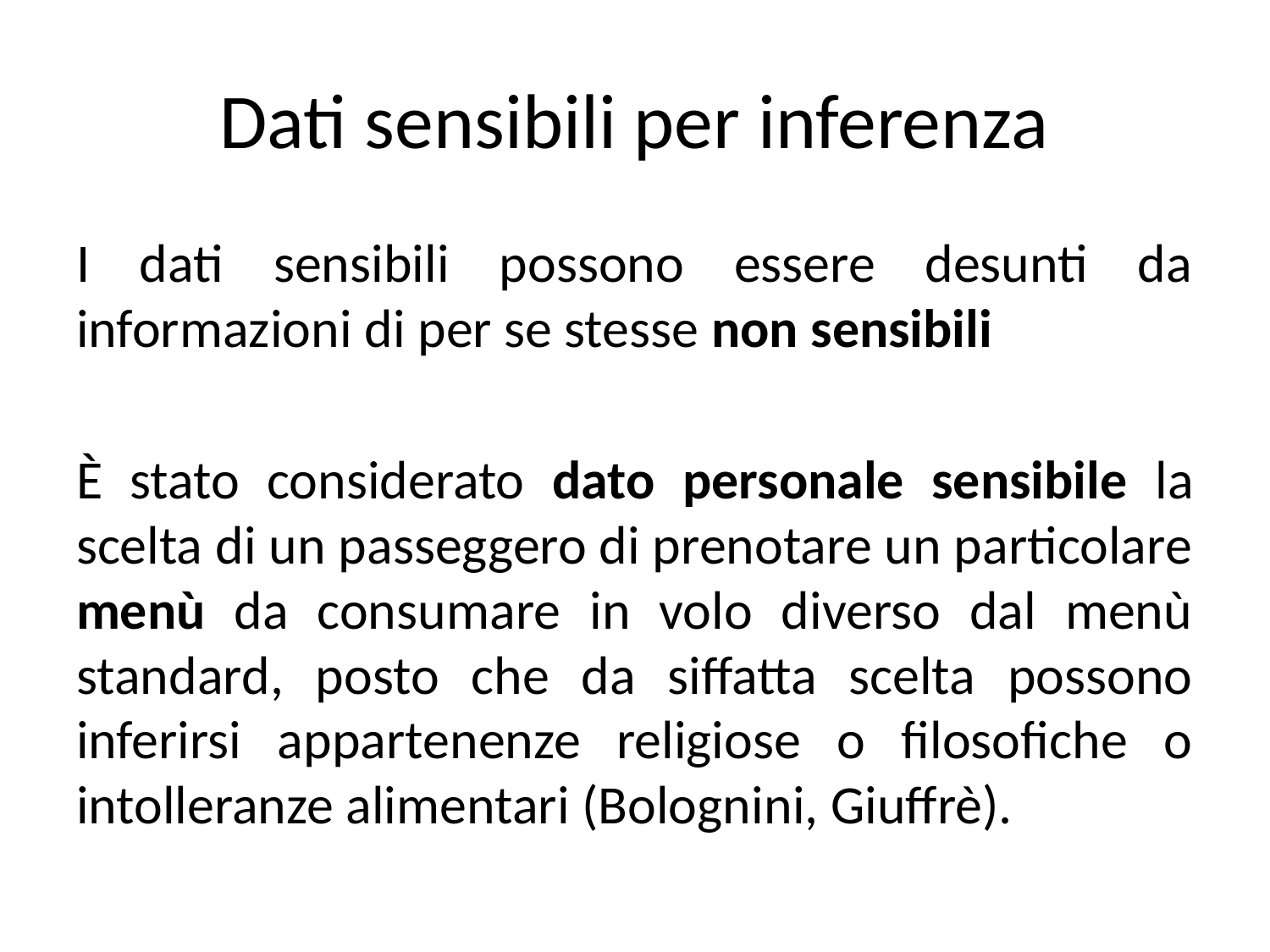

# Dati sensibili per inferenza
I dati sensibili possono essere desunti da informazioni di per se stesse non sensibili

È stato considerato dato personale sensibile la scelta di un passeggero di prenotare un particolare menù da consumare in volo diverso dal menù standard, posto che da siffatta scelta possono inferirsi appartenenze religiose o filosofiche o intolleranze alimentari (Bolognini, Giuffrè).